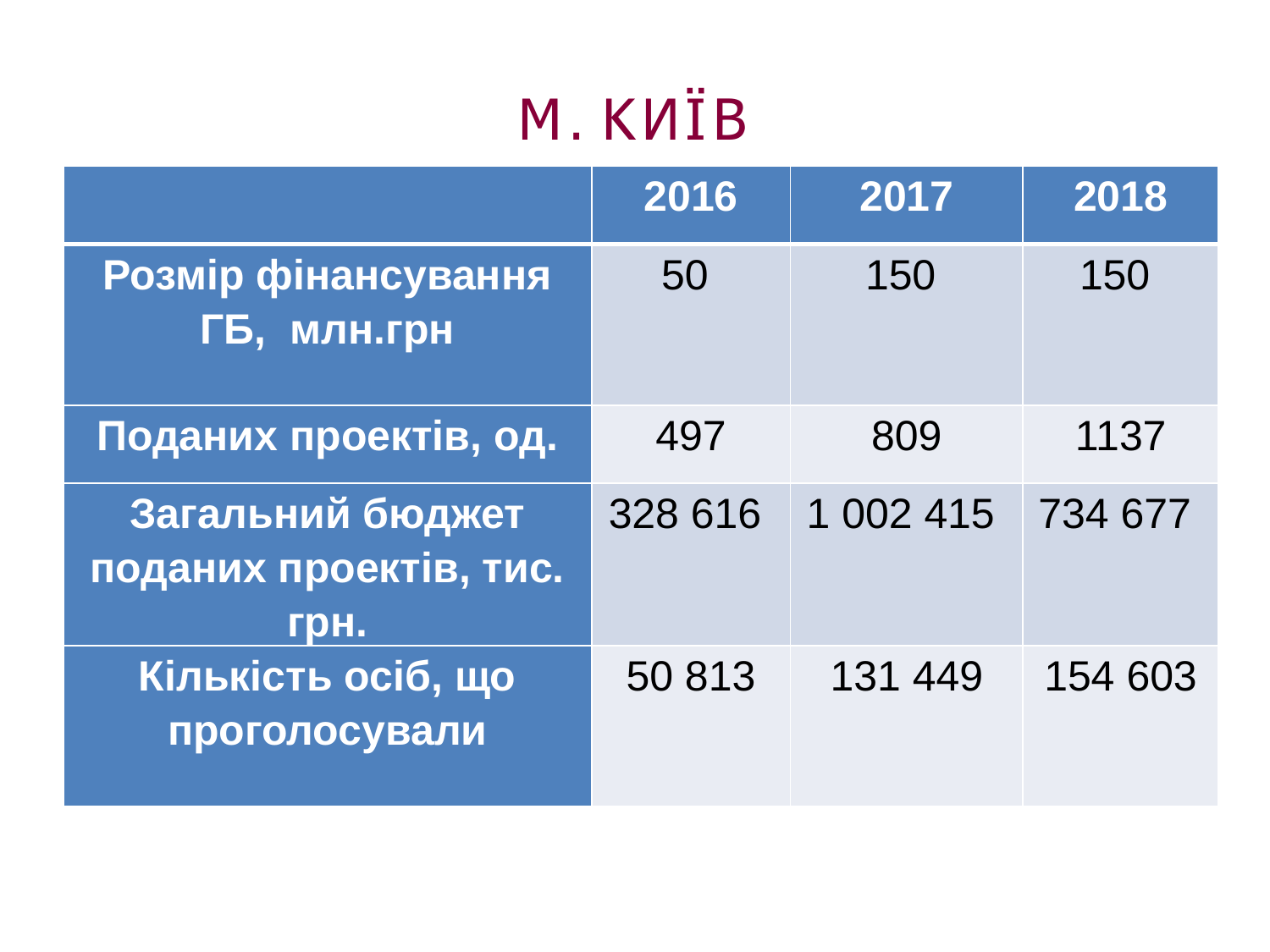

# М. КИЇВ
|  | 2016 | 2017 | 2018 |
| --- | --- | --- | --- |
| Розмір фінансування ГБ, млн.грн | 50 | 150 | 150 |
| Поданих проектів, од. | 497 | 809 | 1137 |
| Загальний бюджет поданих проектів, тис. грн. | 328 616 | 1 002 415 | 734 677 |
| Кількість осіб, що проголосували | 50 813 | 131 449 | 154 603 |
30